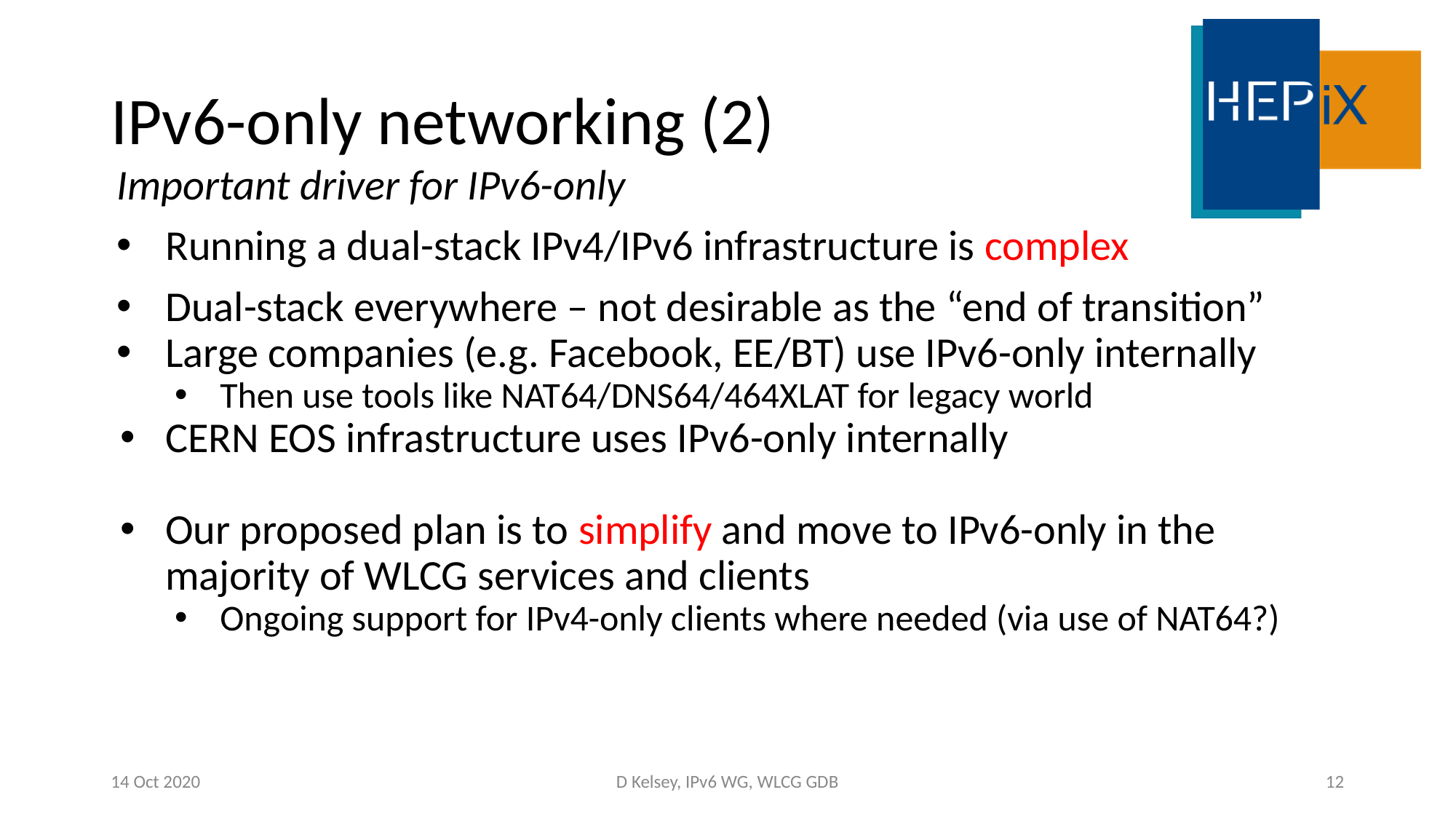

# IPv6-only networking (2)
Important driver for IPv6-only
Running a dual-stack IPv4/IPv6 infrastructure is complex
Dual-stack everywhere – not desirable as the “end of transition”
Large companies (e.g. Facebook, EE/BT) use IPv6-only internally
Then use tools like NAT64/DNS64/464XLAT for legacy world
CERN EOS infrastructure uses IPv6-only internally

Our proposed plan is to simplify and move to IPv6-only in the majority of WLCG services and clients
Ongoing support for IPv4-only clients where needed (via use of NAT64?)

14 Oct 2020
D Kelsey, IPv6 WG, WLCG GDB
12